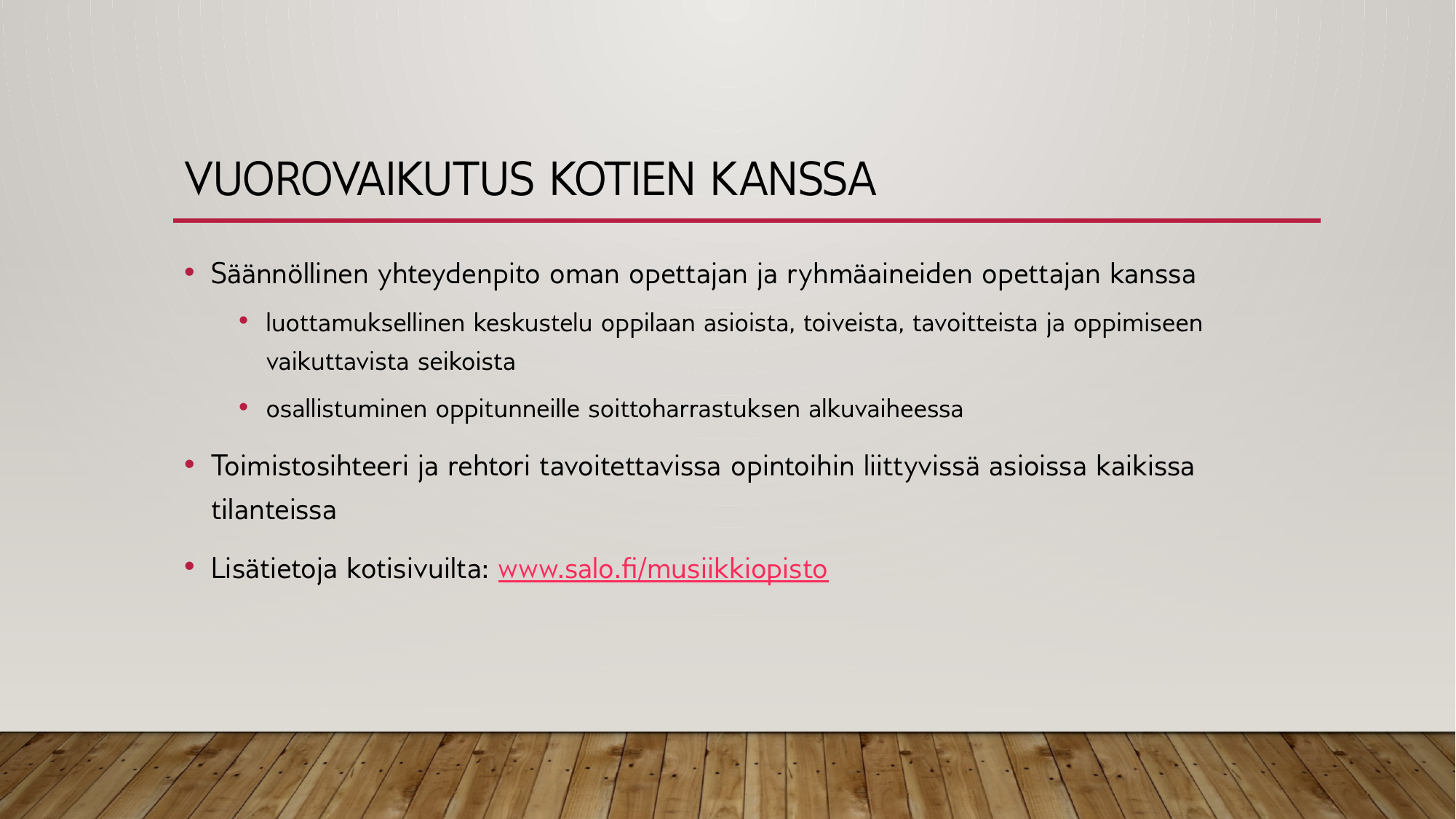

# Vuorovaikutus Kotien kanssa
Säännöllinen yhteydenpito oman opettajan ja ryhmäaineiden opettajan kanssa
luottamuksellinen keskustelu oppilaan asioista, toiveista, tavoitteista ja oppimiseen vaikuttavista seikoista
osallistuminen oppitunneille soittoharrastuksen alkuvaiheessa
Toimistosihteeri ja rehtori tavoitettavissa opintoihin liittyvissä asioissa kaikissa tilanteissa
Lisätietoja kotisivuilta: www.salo.fi/musiikkiopisto